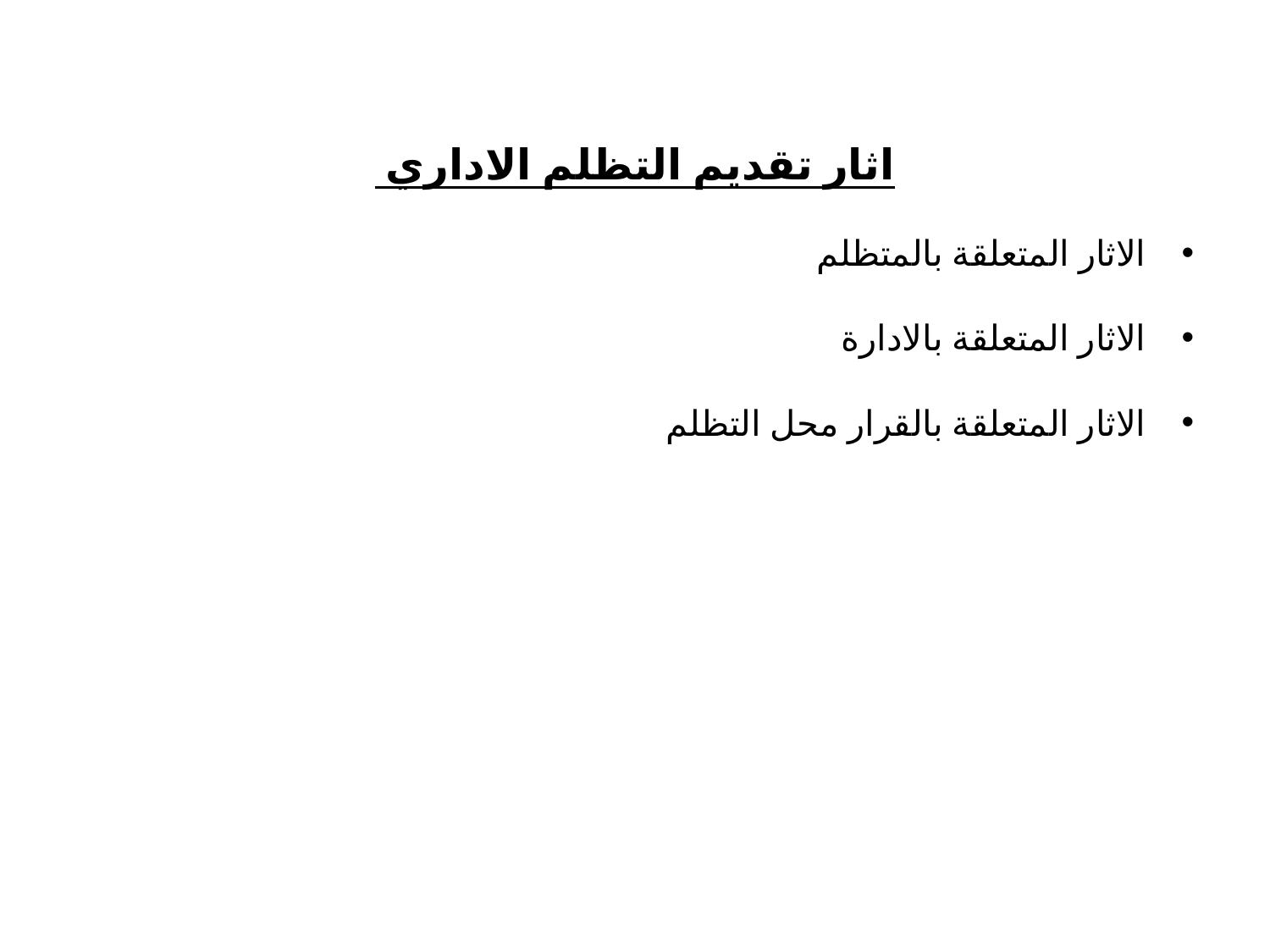

اثار تقديم التظلم الاداري
الاثار المتعلقة بالمتظلم
الاثار المتعلقة بالادارة
الاثار المتعلقة بالقرار محل التظلم